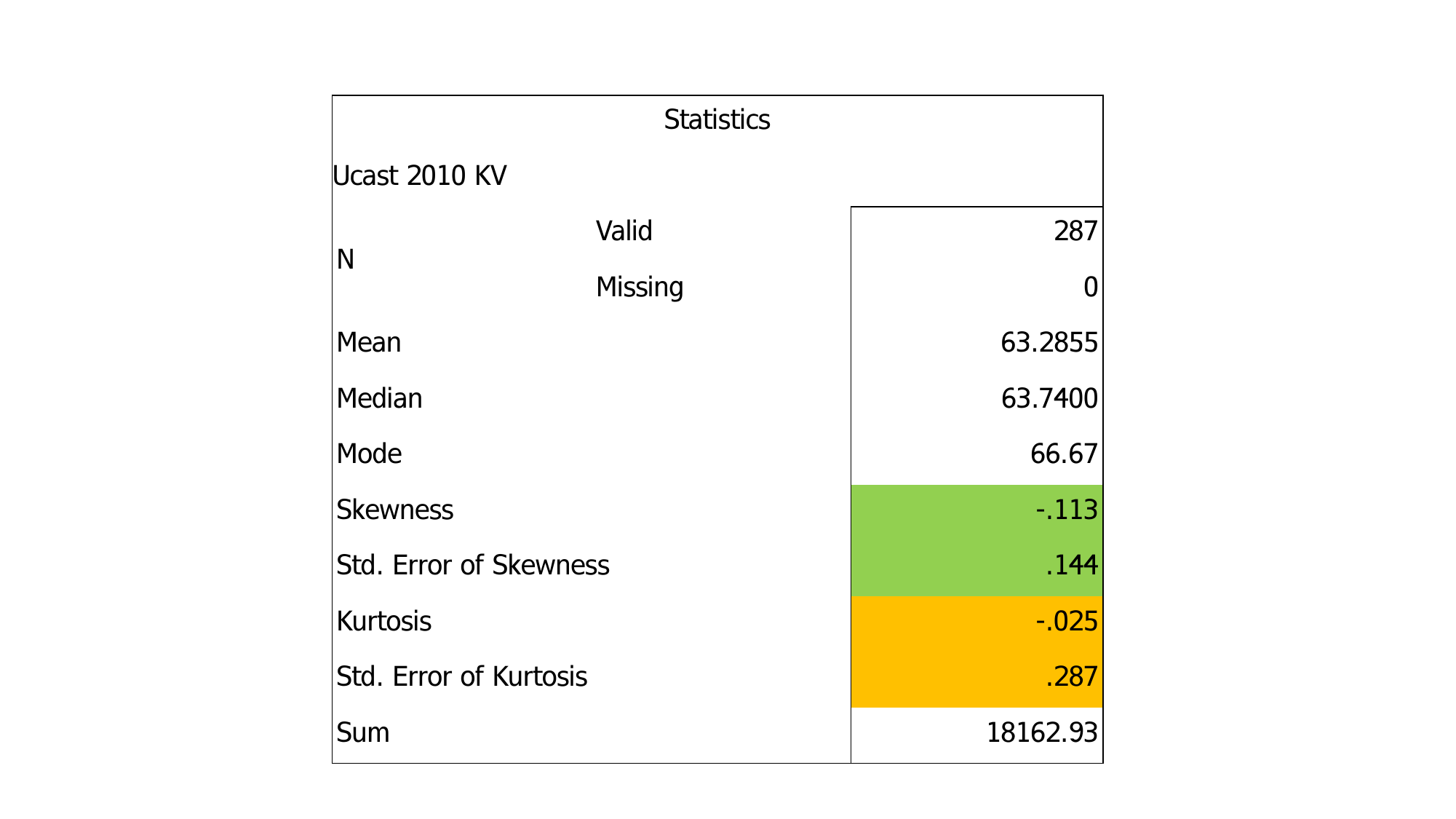

| Statistics |  |  |
| --- | --- | --- |
| Ucast 2010 KV |  |  |
| N | Valid | 287 |
|  | Missing | 0 |
| Mean |  | 63.2855 |
| Median |  | 63.7400 |
| Mode |  | 66.67 |
| Skewness |  | -.113 |
| Std. Error of Skewness |  | .144 |
| Kurtosis |  | -.025 |
| Std. Error of Kurtosis |  | .287 |
| Sum |  | 18162.93 |